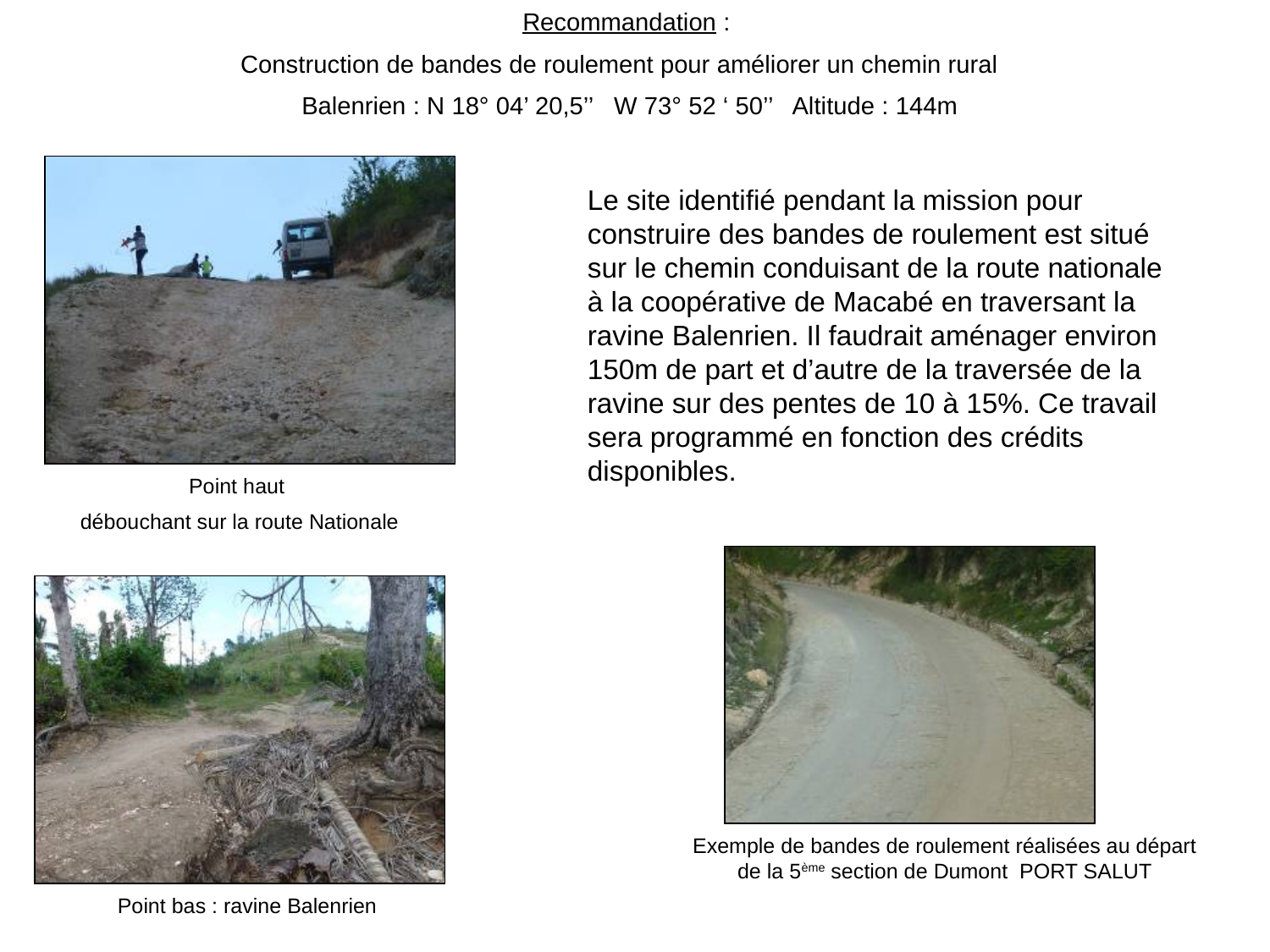

Recommandation :
Construction de bandes de roulement pour améliorer un chemin rural
Balenrien : N 18° 04’ 20,5’’   W 73° 52 ‘ 50’’   Altitude : 144m
#

Le site identifié pendant la mission pour construire des bandes de roulement est situé sur le chemin conduisant de la route nationale à la coopérative de Macabé en traversant la ravine Balenrien. Il faudrait aménager environ 150m de part et d’autre de la traversée de la ravine sur des pentes de 10 à 15%. Ce travail sera programmé en fonction des crédits disponibles.
Point haut
débouchant sur la route Nationale

Exemple de bandes de roulement réalisées au départ de la 5ème section de Dumont  PORT SALUT
Point bas : ravine Balenrien